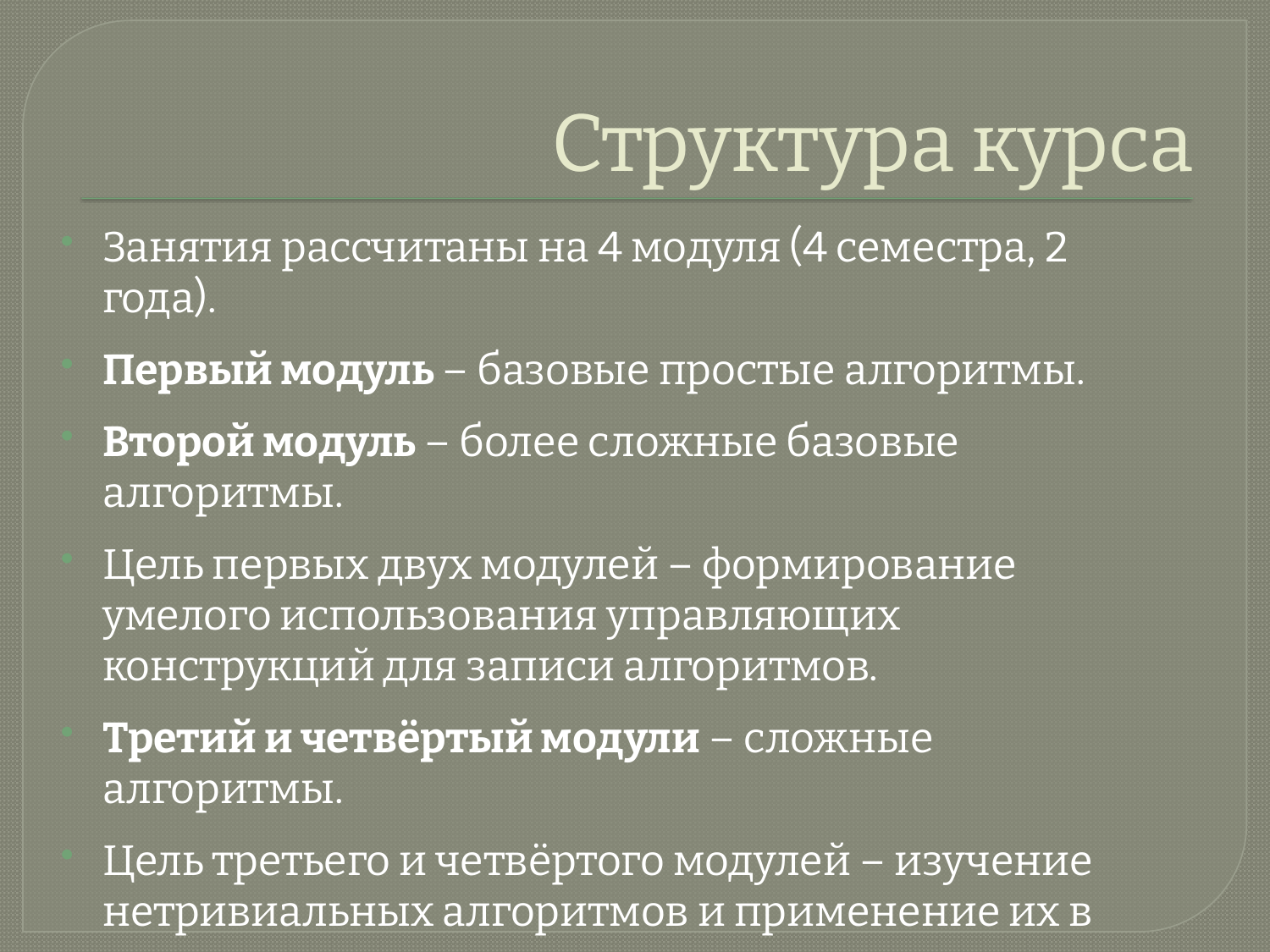

# Структура курса

Занятия рассчитаны на 4 модуля (4 семестра, 2 года).
Первый модуль – базовые простые алгоритмы.
Второй модуль – более сложные базовые алгоритмы.
Цель первых двух модулей – формирование умелого использования управляющих конструкций для записи алгоритмов.
Третий и четвёртый модули – сложные алгоритмы.
Цель третьего и четвёртого модулей – изучение нетривиальных алгоритмов и применение их в решении олимпиадных задач.